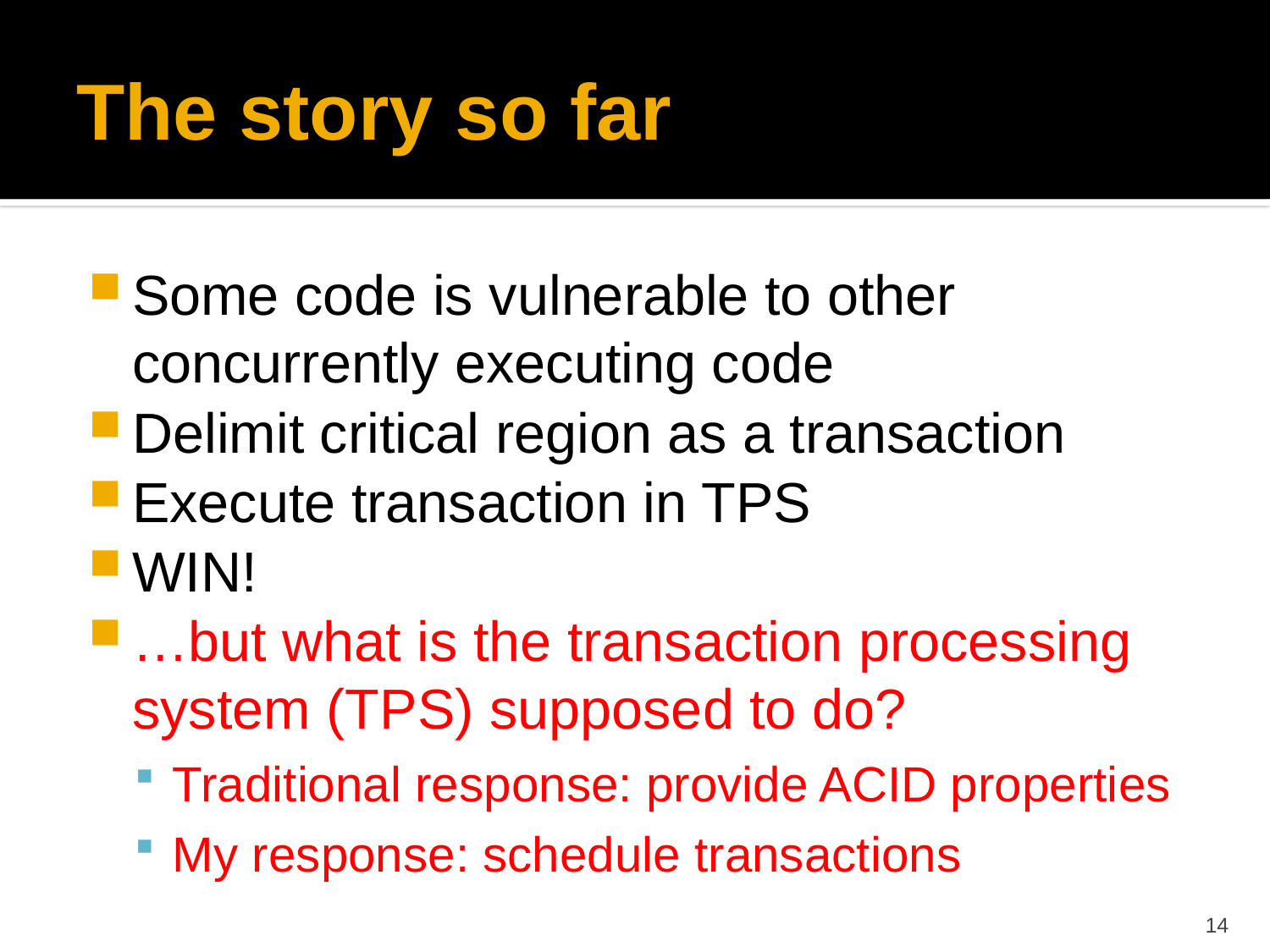

# The story so far
Some code is vulnerable to other concurrently executing code
Delimit critical region as a transaction
Execute transaction in TPS
WIN!
…but what is the transaction processing system (TPS) supposed to do?
Traditional response: provide ACID properties
My response: schedule transactions
14